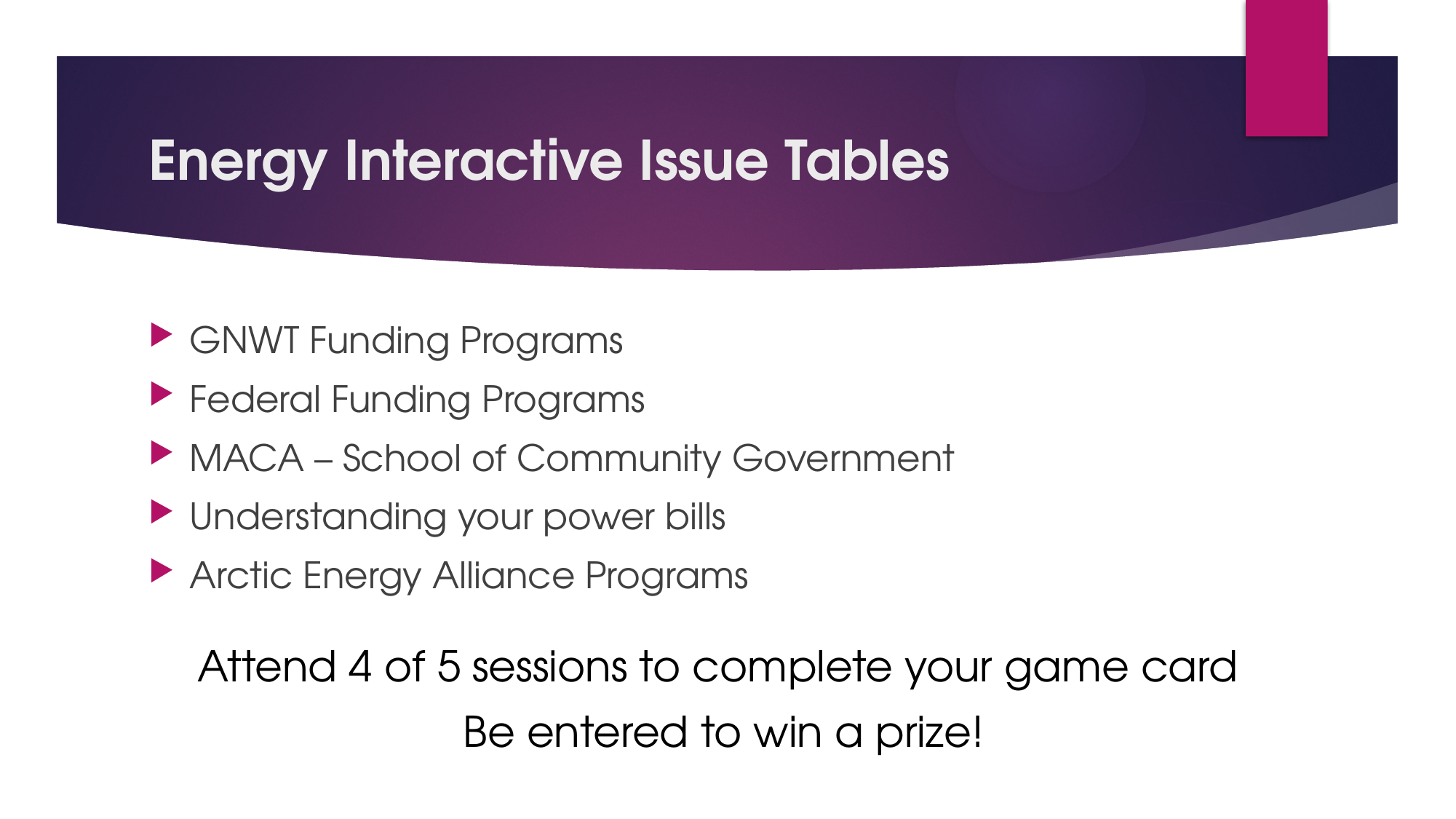

# Energy Interactive Issue Tables

GNWT Funding Programs
Federal Funding Programs
MACA – School of Community Government
Understanding your power bills
Arctic Energy Alliance Programs

Attend 4 of 5 sessions to complete your game card

Be entered to win a prize!